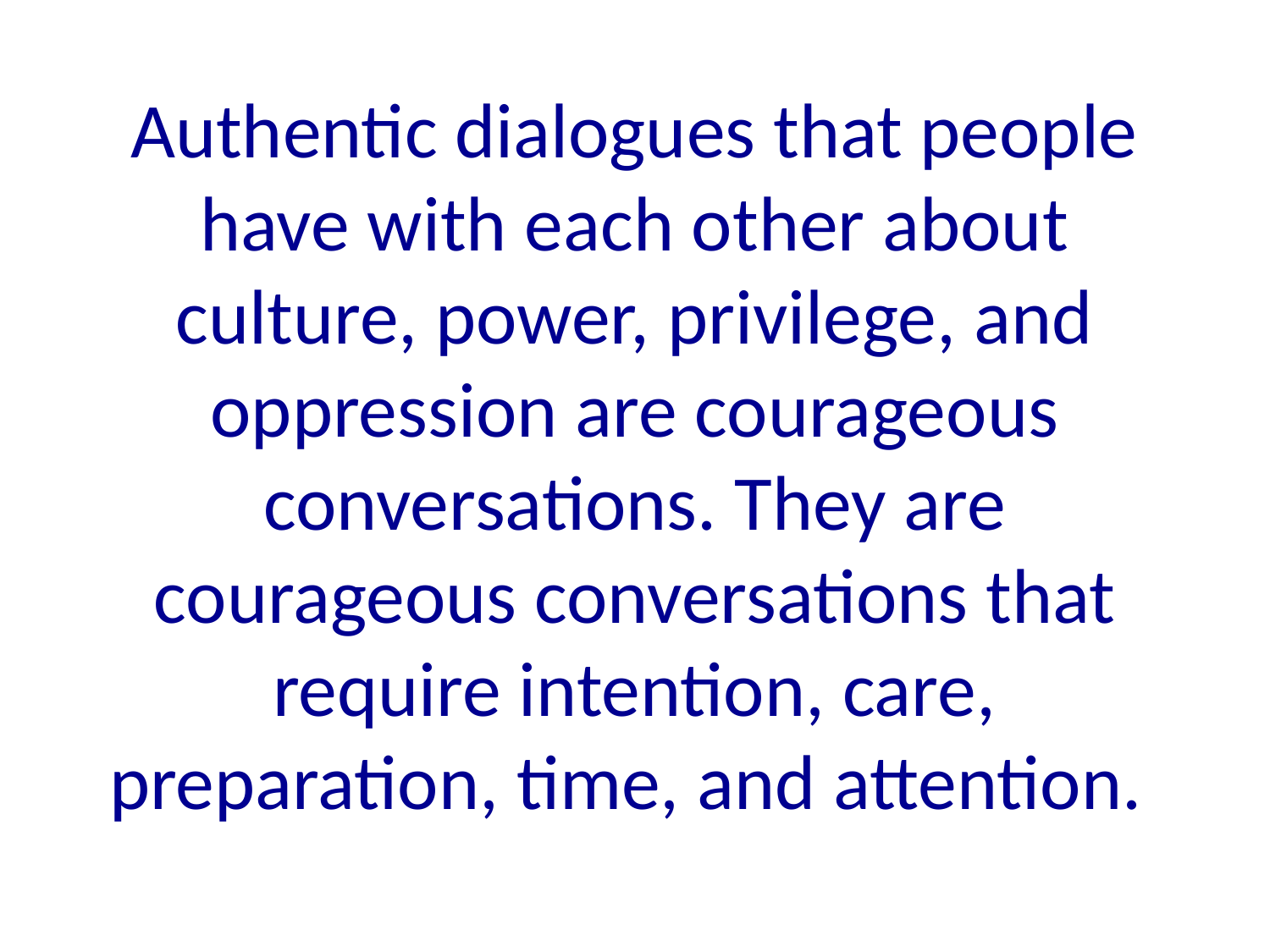

# Authentic dialogues that people have with each other about culture, power, privilege, and oppression are courageous conversations. They are courageous conversations that require intention, care, preparation, time, and attention.